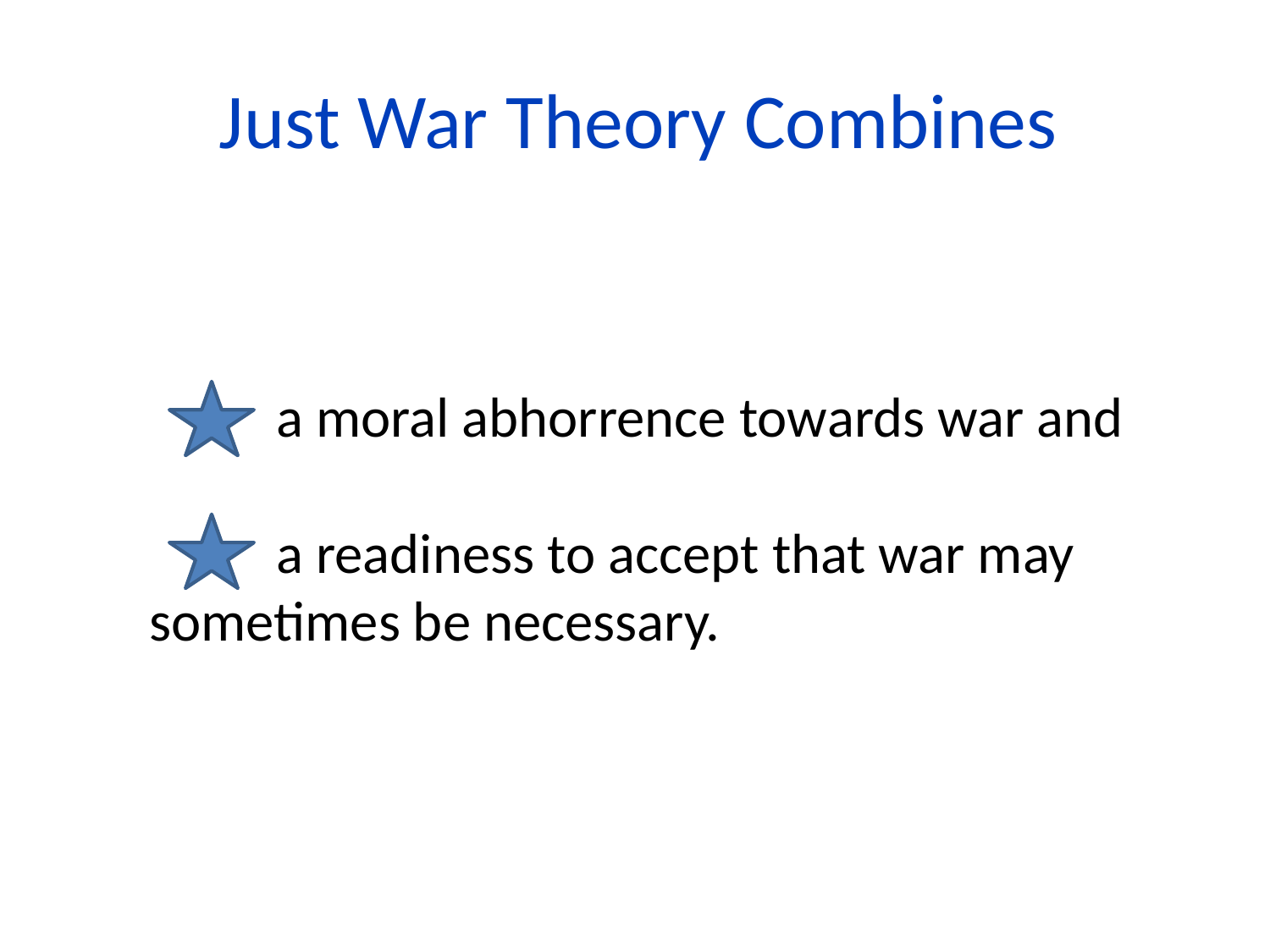

# Just War Theory Combines

	a moral abhorrence towards war and

	a readiness to accept that war may 	sometimes be necessary.